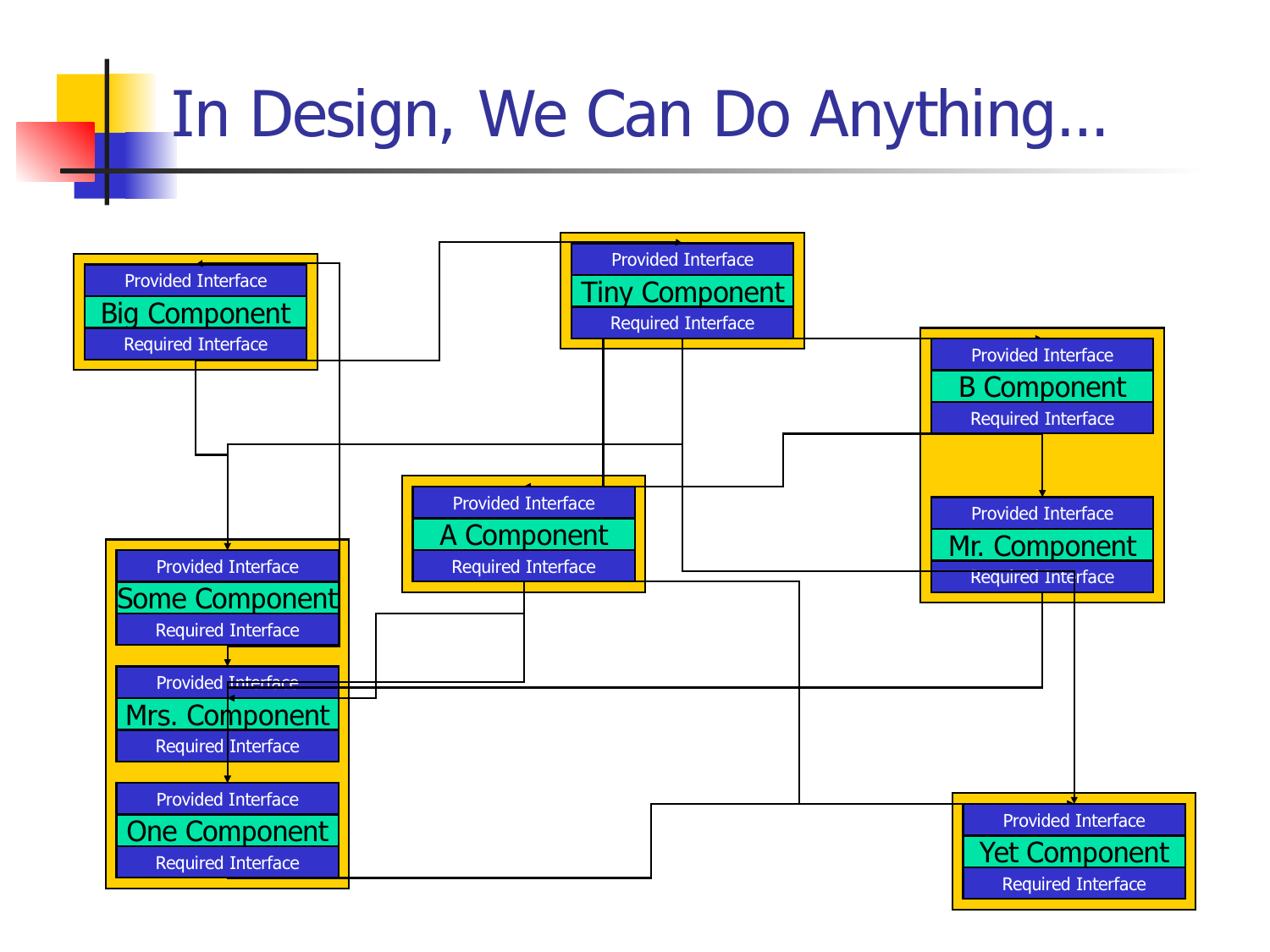

# In Design, We Can Do Anything…

Provided Interface

Provided Interface
Tiny Component
Big Component
Required Interface
Required Interface

Provided Interface
B Component
Required Interface

Provided Interface
A Component
Required Interface
Provided Interface
Mr. Component

Provided Interface
Required Interface
Some Component
Required Interface
Provided Interface
Mrs. Component
Required Interface
Provided Interface

Provided Interface
One Component
Yet Component
Required Interface
Required Interface